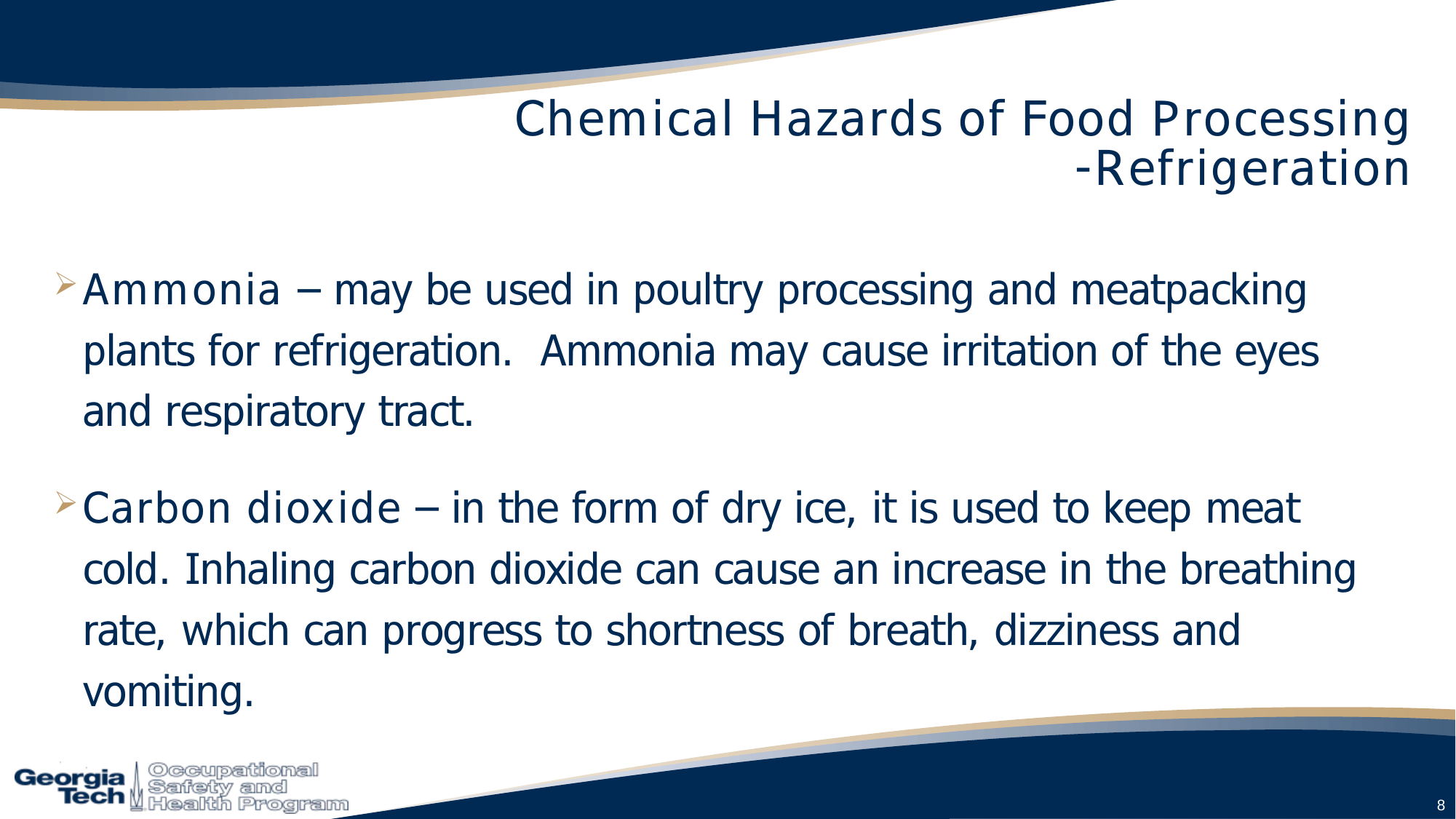

# Chemical Hazards of Food Processing -Refrigeration
Ammonia – may be used in poultry processing and meatpacking
plants for refrigeration.  Ammonia may cause irritation of the eyes
and respiratory tract.
Carbon dioxide – in the form of dry ice, it is used to keep meat cold. Inhaling carbon dioxide can cause an increase in the breathing rate, which can progress to shortness of breath, dizziness and vomiting.
8